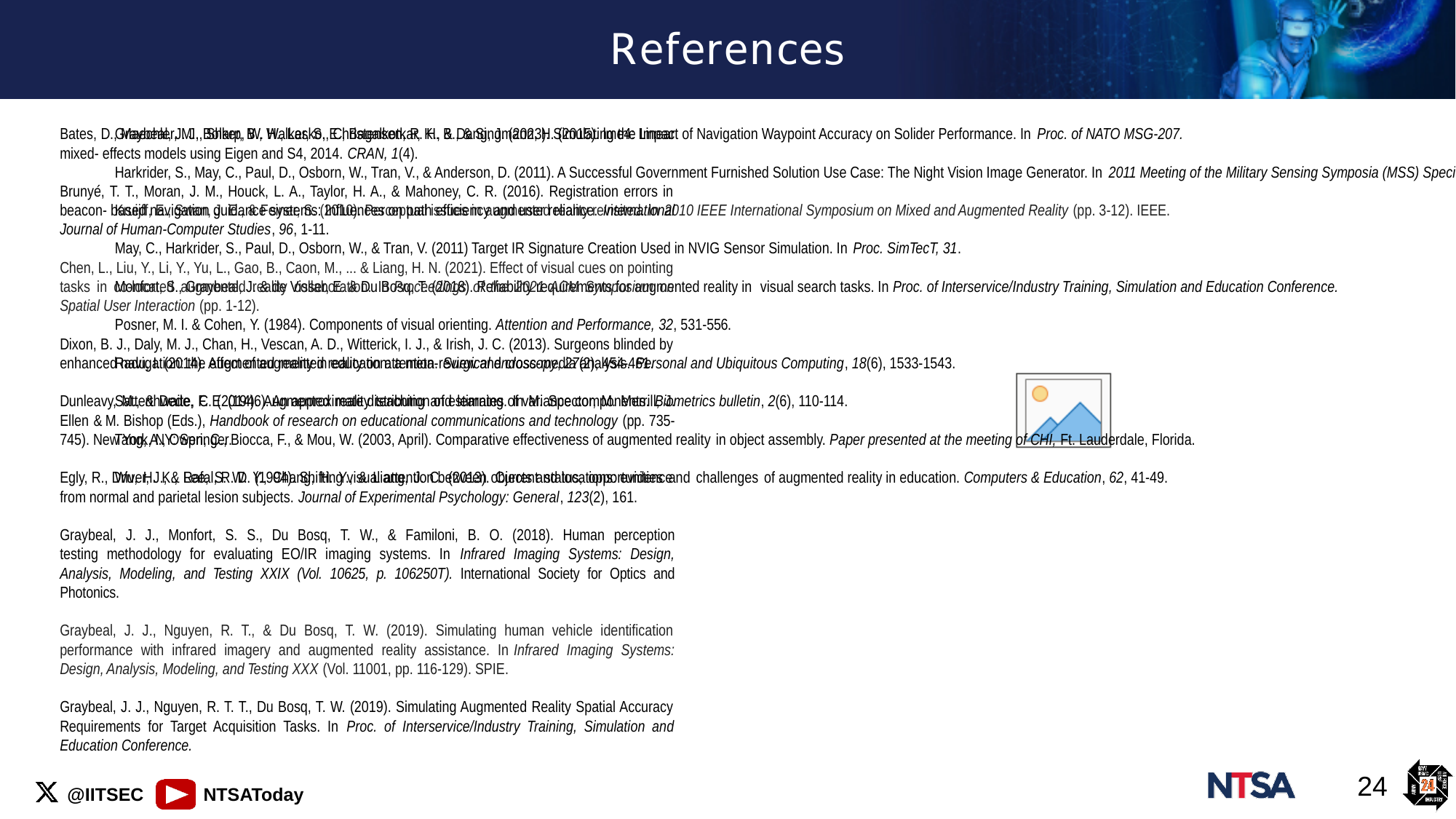

# References
Graybeal, J. J., Sharp, W. H., Lasko, E., Bagalkotkar, K., & Dang, J. (2023). Simulating the Impact of Navigation Waypoint Accuracy on Solider Performance. In Proc. of NATO MSG-207.

Harkrider, S., May, C., Paul, D., Osborn, W., Tran, V., & Anderson, D. (2011). A Successful Government Furnished Solution Use Case: The Night Vision Image Generator. In 2011 Meeting of the Military Sensing Symposia (MSS) Specialty Group on Passive Sensors, Battlefield Survivability & Discrimination, Detectors and Materials.

Kruijff, E., Swan, J. E., & Feiner, S. (2010). Perceptual issues in augmented reality revisited. In 2010 IEEE International Symposium on Mixed and Augmented Reality (pp. 3-12). IEEE.

May, C., Harkrider, S., Paul, D., Osborn, W., & Tran, V. (2011) Target IR Signature Creation Used in NVIG Sensor Simulation. In Proc. SimTecT, 31.

Monfort, S., Graybeal, J. & de Visser, E. & Du Bosq, T. (2018). Reliability requirements for augmented reality in visual search tasks. In Proc. of Interservice/Industry Training, Simulation and Education Conference.

Posner, M. I. & Cohen, Y. (1984). Components of visual orienting. Attention and Performance, 32, 531-556.

Radu, I. (2014). Augmented reality in education: a meta-review and cross-media analysis. Personal and Ubiquitous Computing, 18(6), 1533-1543.

Satterthwaite, F. E. (1946). An approximate distribution of estimates of variance components. Biometrics bulletin, 2(6), 110-114.

Tang, A., Owen, C., Biocca, F., & Mou, W. (2003, April). Comparative effectiveness of augmented reality in object assembly. Paper presented at the meeting of CHI, Ft. Lauderdale, Florida.

Wu, H. K., Lee, S. W. Y., Chang, H. Y., & Liang, J. C. (2013). Current status, opportunities and challenges of augmented reality in education. Computers & Education, 62, 41-49.

Bates, D., Maechler, M., Bolker, B., Walker, S., Christensen, R. H. B., & Singmann, H. (2015). lme4: Linear mixed- effects models using Eigen and S4, 2014. CRAN, 1(4).

Brunyé, T. T., Moran, J. M., Houck, L. A., Taylor, H. A., & Mahoney, C. R. (2016). Registration errors in beacon- based navigation guidance systems: Influences on path efficiency and user reliance. International Journal of Human-Computer Studies, 96, 1-11.

Chen, L., Liu, Y., Li, Y., Yu, L., Gao, B., Caon, M., ... & Liang, H. N. (2021). Effect of visual cues on pointing tasks in co-located augmented reality collaboration. In Proceedings of the 2021 ACM Symposium on Spatial User Interaction (pp. 1-12).

Dixon, B. J., Daly, M. J., Chan, H., Vescan, A. D., Witterick, I. J., & Irish, J. C. (2013). Surgeons blinded by enhanced navigation: the effect of augmented reality on attention. Surgical endoscopy, 27(2), 454-461.

Dunleavy, M., & Dede, C. (2014). Augmented reality teaching and learning. In M. Spector, M. Merrill, J. Ellen & M. Bishop (Eds.), Handbook of research on educational communications and technology (pp. 735-745). New York, NY: Springer.

Egly, R., Driver, J., & Rafal, R. D. (1994). Shifting visual attention between objects and locations: evidence from normal and parietal lesion subjects. Journal of Experimental Psychology: General, 123(2), 161.

Graybeal, J. J., Monfort, S. S., Du Bosq, T. W., & Familoni, B. O. (2018). Human perception testing methodology for evaluating EO/IR imaging systems. In Infrared Imaging Systems: Design, Analysis, Modeling, and Testing XXIX (Vol. 10625, p. 106250T). International Society for Optics and Photonics.

Graybeal, J. J., Nguyen, R. T., & Du Bosq, T. W. (2019). Simulating human vehicle identification performance with infrared imagery and augmented reality assistance. In Infrared Imaging Systems: Design, Analysis, Modeling, and Testing XXX (Vol. 11001, pp. 116-129). SPIE.

Graybeal, J. J., Nguyen, R. T. T., Du Bosq, T. W. (2019). Simulating Augmented Reality Spatial Accuracy Requirements for Target Acquisition Tasks. In Proc. of Interservice/Industry Training, Simulation and Education Conference.

24